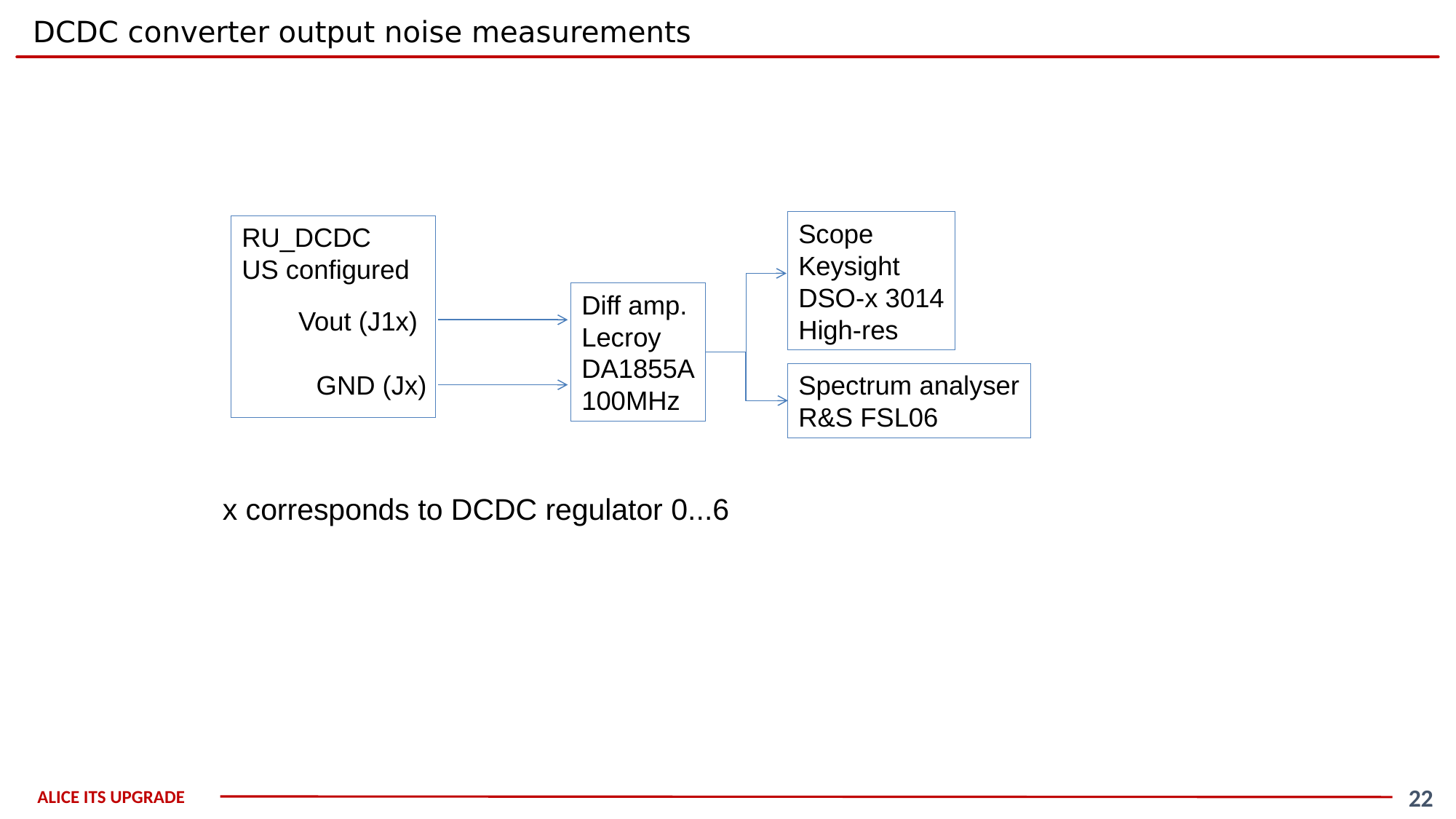

# DCDC converter output noise measurements
Scope
Keysight
DSO-x 3014
High-res
RU_DCDC
US configured

Diff amp.
Lecroy
DA1855A
100MHz
Vout (J1x)
GND (Jx)
Spectrum analyser
R&S FSL06
x corresponds to DCDC regulator 0...6